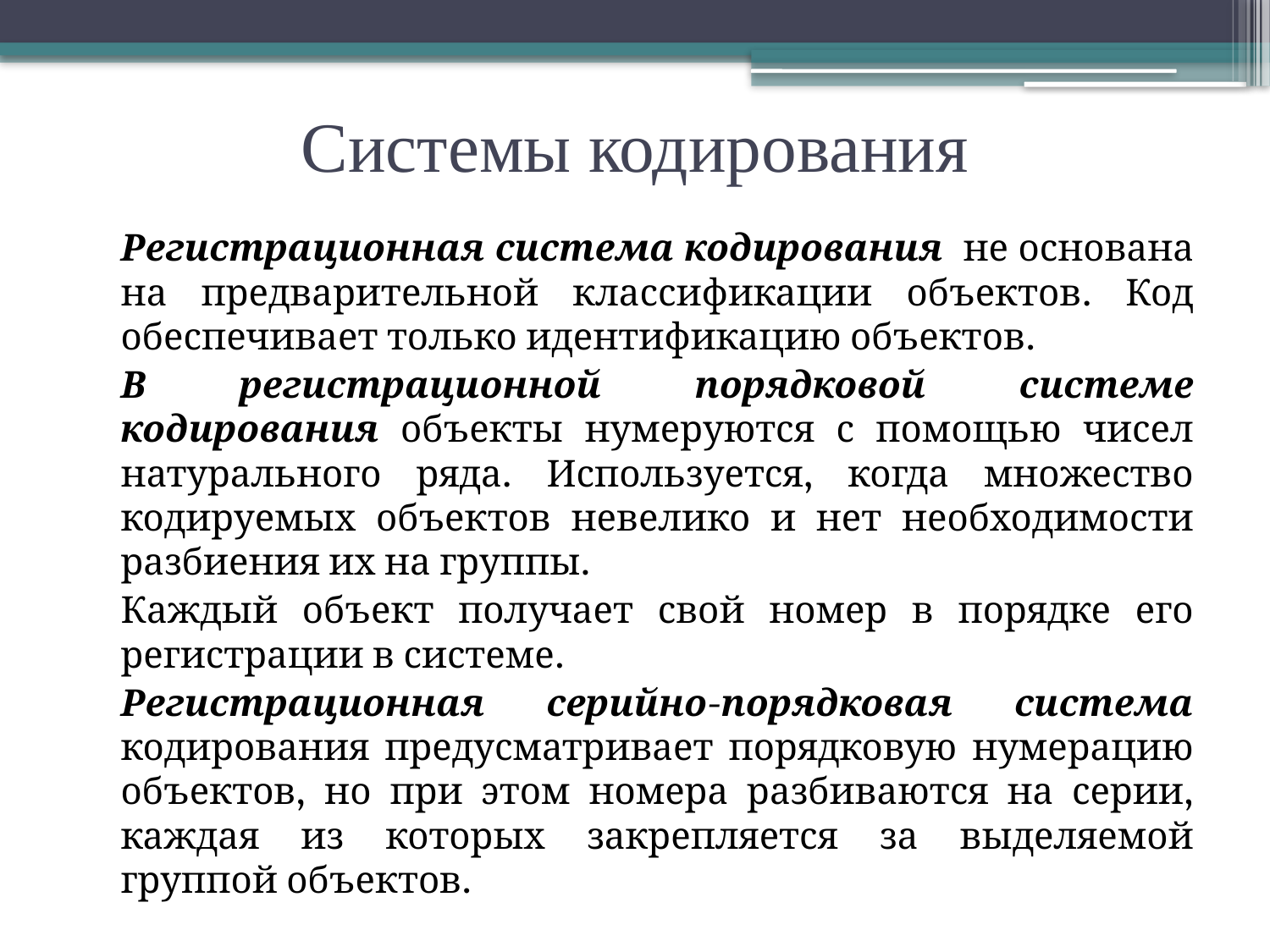

# Системы кодирования
		Регистрационная система кодирования  не основана на предварительной классификации объектов. Код обеспечивает только идентификацию объектов.
		В регистрационной порядковой системе кодирования объекты нумеруются с помощью чисел натурального ряда. Используется, когда множество кодируемых объектов невелико и нет необходимости разбиения их на группы.
		Каждый объект получает свой номер в порядке его регистрации в системе.
		Регистрационная серийно-порядковая система кодирования предусматривает порядковую нумерацию объектов, но при этом номера разбиваются на серии, каждая из которых закрепляется за выделяемой группой объектов.